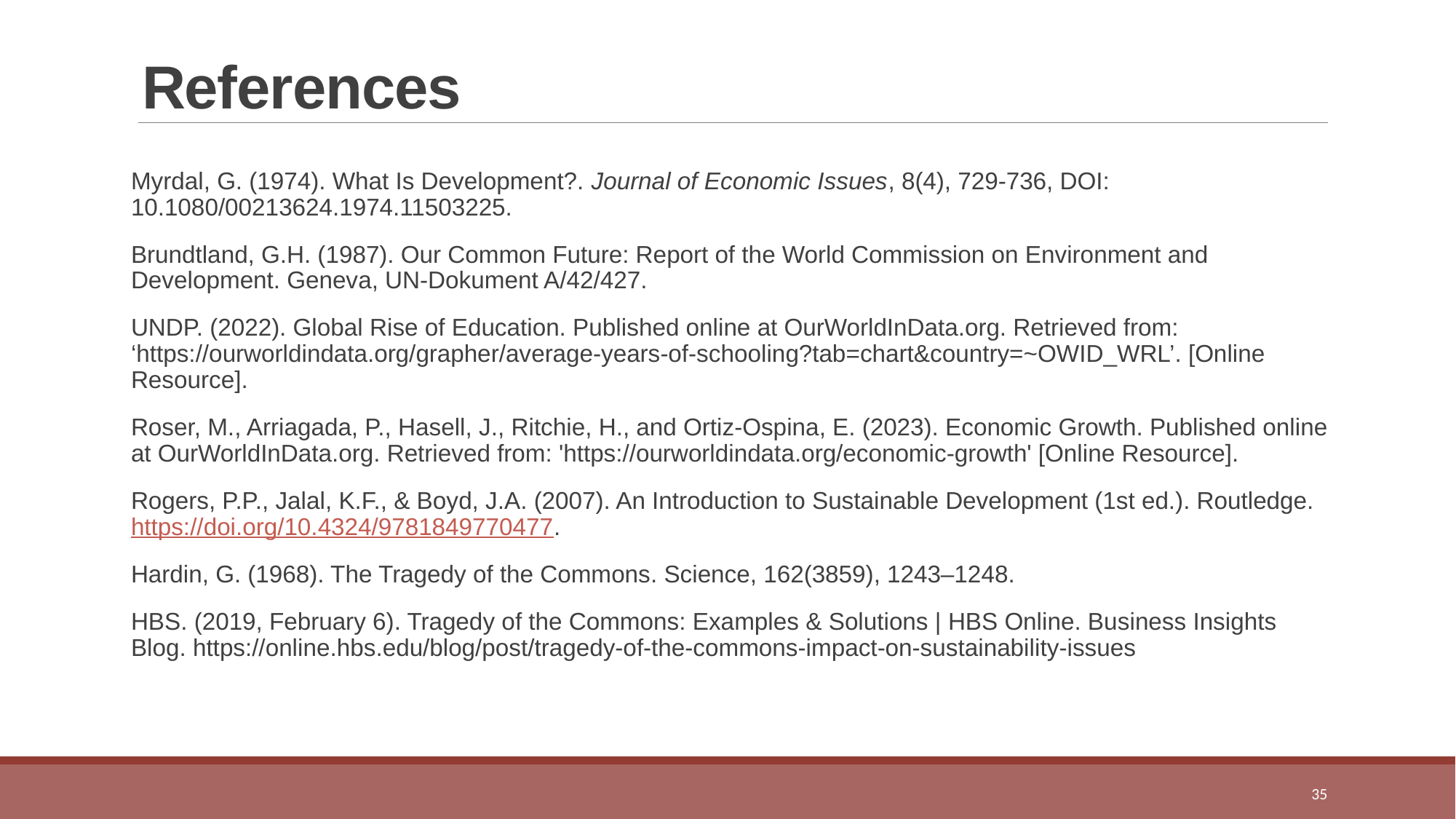

# References
Myrdal, G. (1974). What Is Development?. Journal of Economic Issues, 8(4), 729-736, DOI: 10.1080/00213624.1974.11503225.
Brundtland, G.H. (1987). Our Common Future: Report of the World Commission on Environment and Development. Geneva, UN-Dokument A/42/427.
UNDP. (2022). Global Rise of Education. Published online at OurWorldInData.org. Retrieved from: ‘https://ourworldindata.org/grapher/average-years-of-schooling?tab=chart&country=~OWID_WRL’. [Online Resource].
Roser, M., Arriagada, P., Hasell, J., Ritchie, H., and Ortiz-Ospina, E. (2023). Economic Growth. Published online at OurWorldInData.org. Retrieved from: 'https://ourworldindata.org/economic-growth' [Online Resource].
Rogers, P.P., Jalal, K.F., & Boyd, J.A. (2007). An Introduction to Sustainable Development (1st ed.). Routledge. https://doi.org/10.4324/9781849770477.
Hardin, G. (1968). The Tragedy of the Commons. Science, 162(3859), 1243–1248.
HBS. (2019, February 6). Tragedy of the Commons: Examples & Solutions | HBS Online. Business Insights Blog. https://online.hbs.edu/blog/post/tragedy-of-the-commons-impact-on-sustainability-issues
35